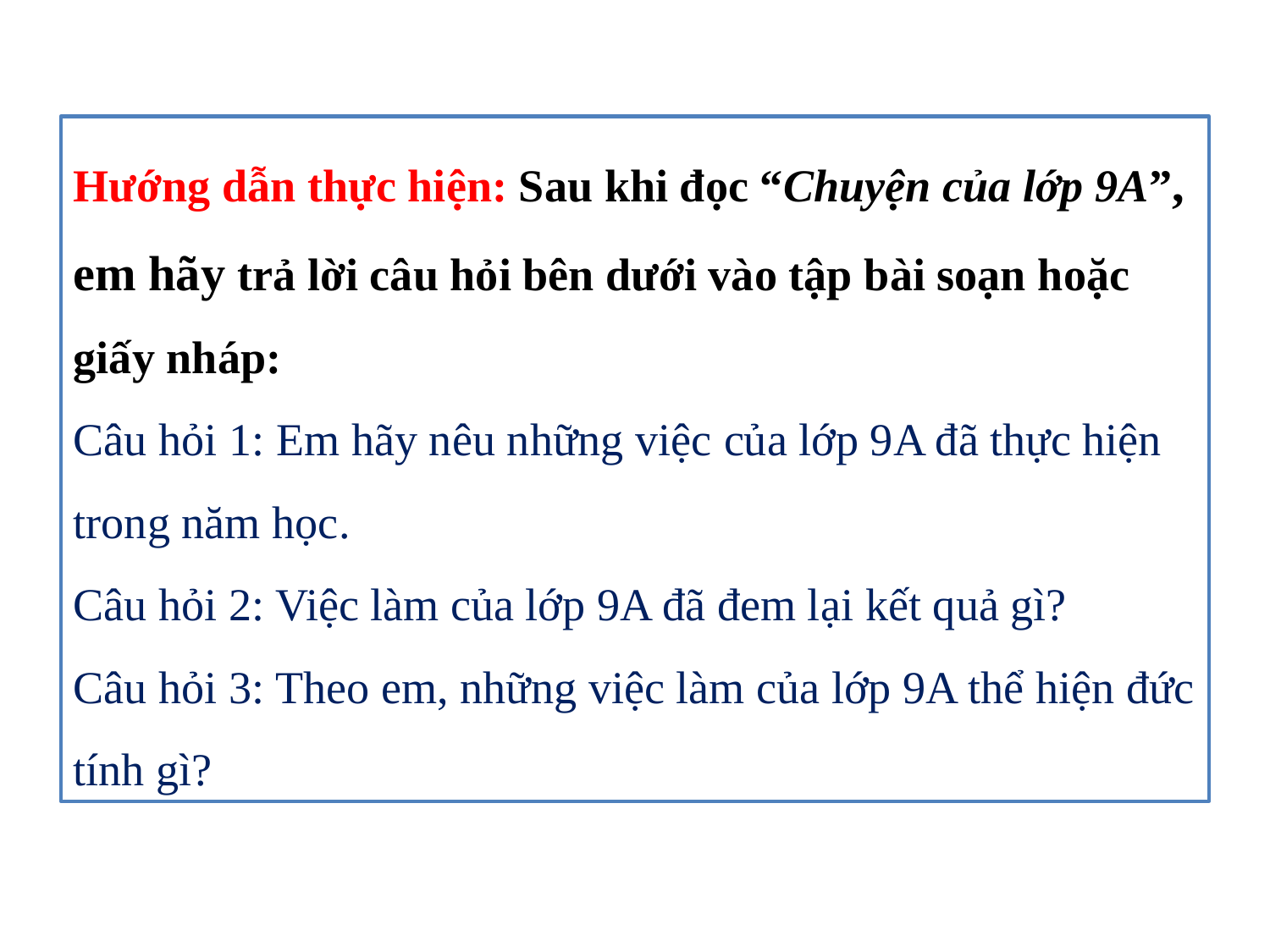

Hướng dẫn thực hiện: Sau khi đọc “Chuyện của lớp 9A”, em hãy trả lời câu hỏi bên dưới vào tập bài soạn hoặc giấy nháp:
Câu hỏi 1: Em hãy nêu những việc của lớp 9A đã thực hiện trong năm học.
Câu hỏi 2: Việc làm của lớp 9A đã đem lại kết quả gì?
Câu hỏi 3: Theo em, những việc làm của lớp 9A thể hiện đức tính gì?